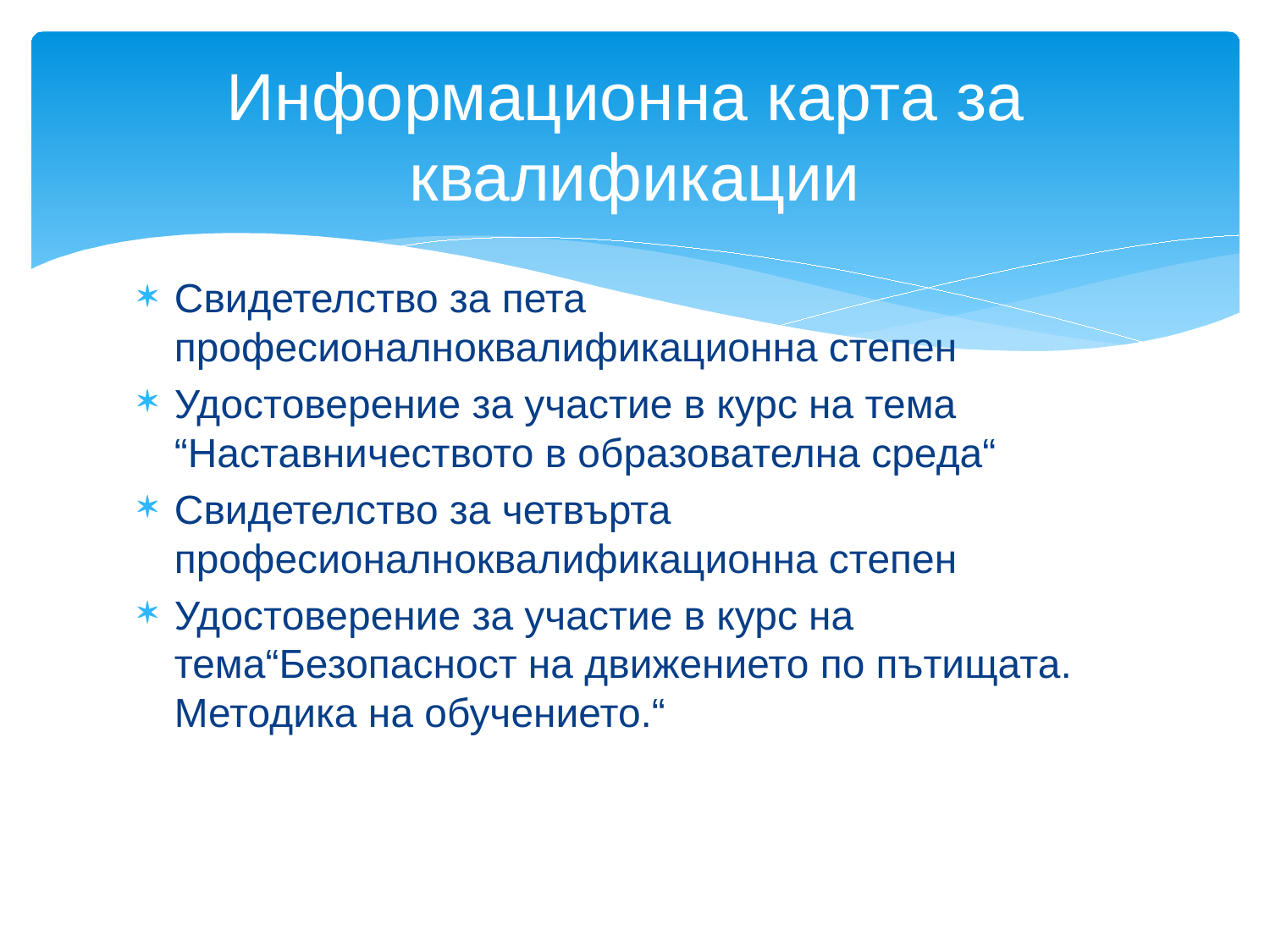

# Информационна карта за квалификации
Свидетелство за пета професионалноквалификационна степен
Удостоверение за участие в курс на тема “Наставничеството в образователна среда“
Свидетелство за четвърта професионалноквалификационна степен
Удостоверение за участие в курс на тема“Безопасност на движението по пътищата. Методика на обучението.“